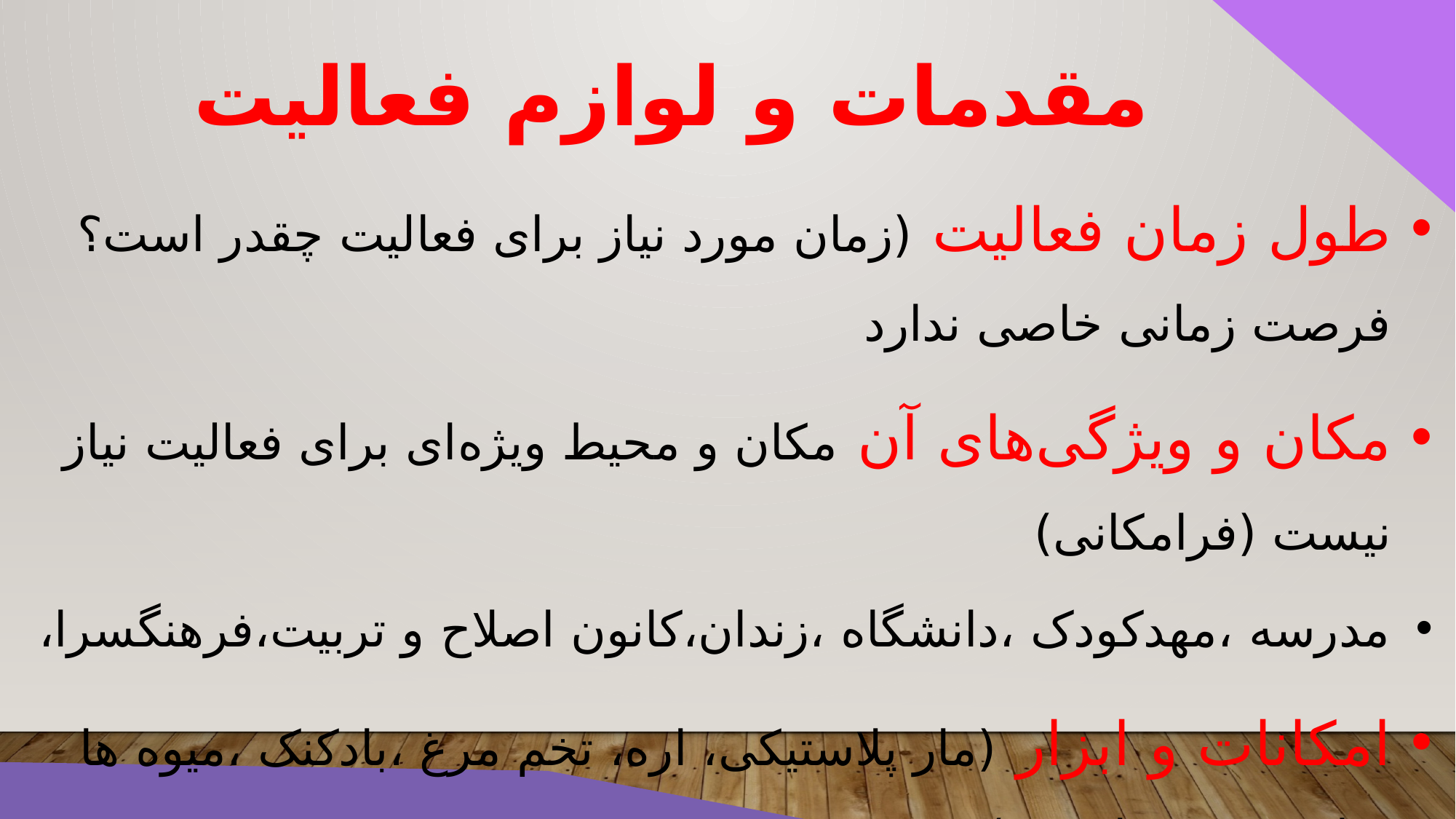

مقدمات و لوازم فعالیت
طول زمان فعالیت (زمان مورد نیاز برای فعالیت چقدر است؟ فرصت زمانی خاصی ندارد
مکان و ویژگی‌های آن مکان و محیط ویژه‌ای برای فعالیت نیاز نیست (فرامکانی)
مدرسه ،مهدکودک ،دانشگاه ،زندان،کانون اصلاح و تربیت،فرهنگسرا،
امکانات و ابزار (مار پلاستیکی، اره، تخم مرغ ،بادکنک ،میوه ها مثل هویج ، پیازو ...)